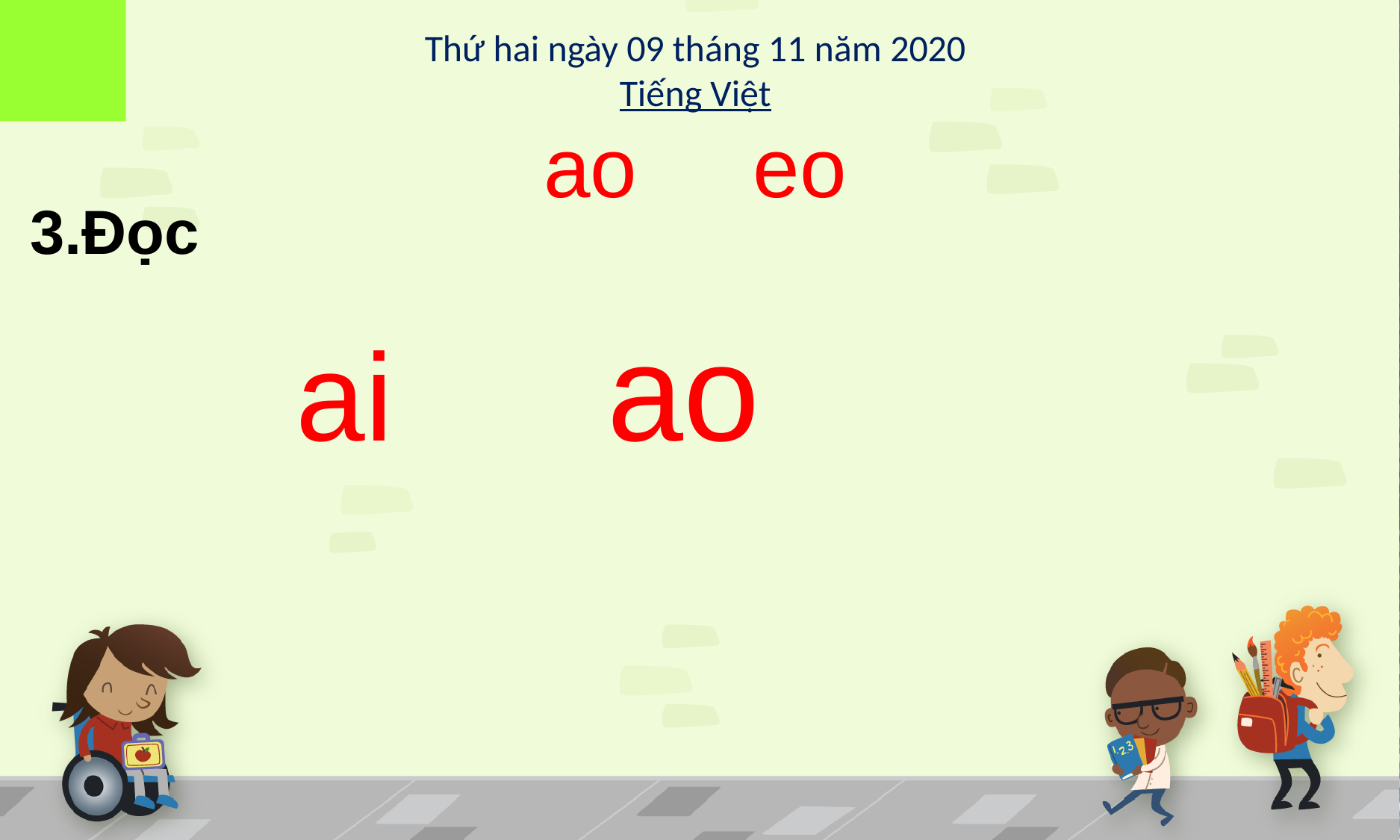

Thứ hai ngày 09 tháng 11 năm 2020
Tiếng Việt
ao     eo
3.Đọc
    ai      ao